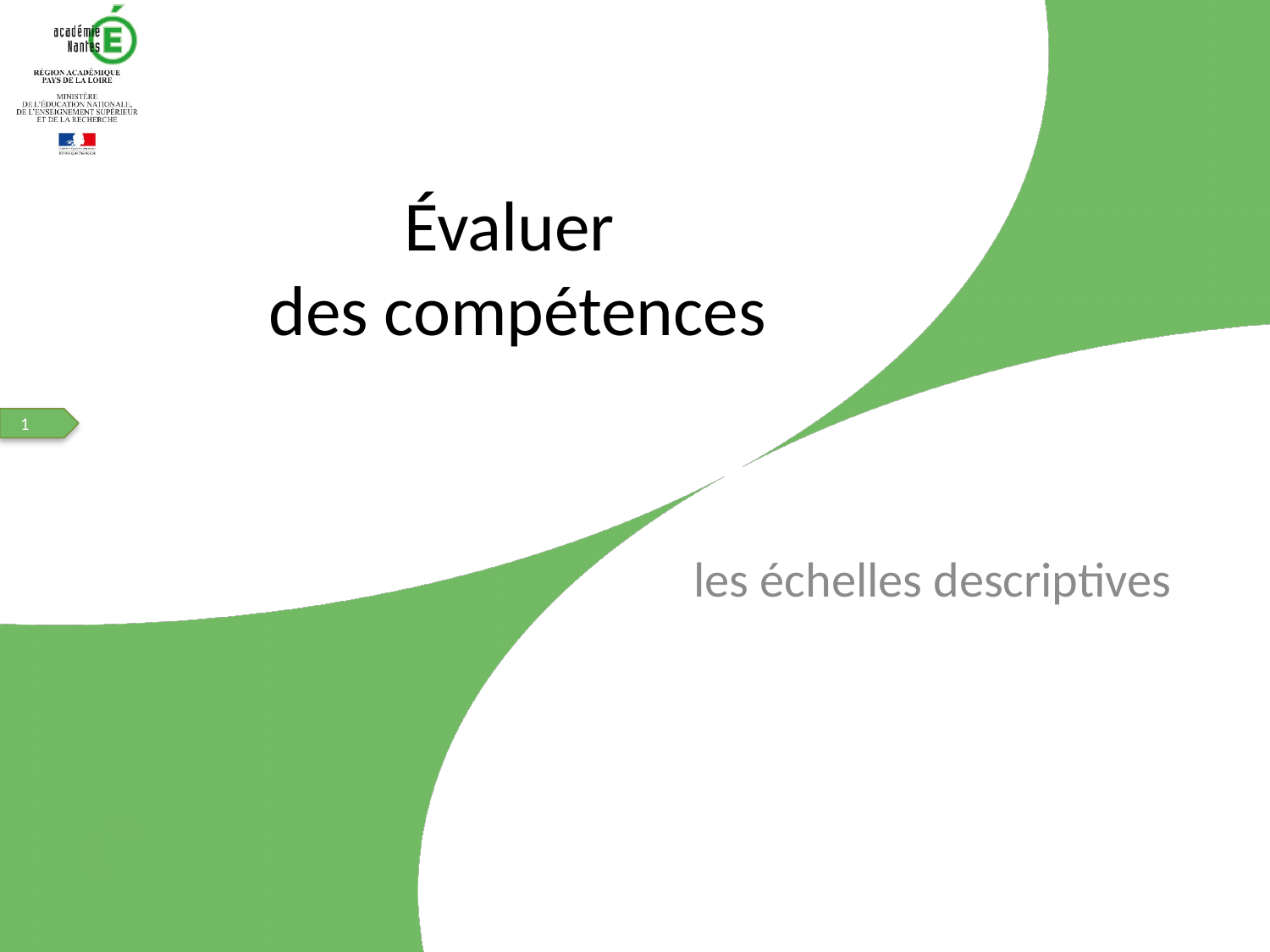

# Évaluer des compétences
les échelles descriptives